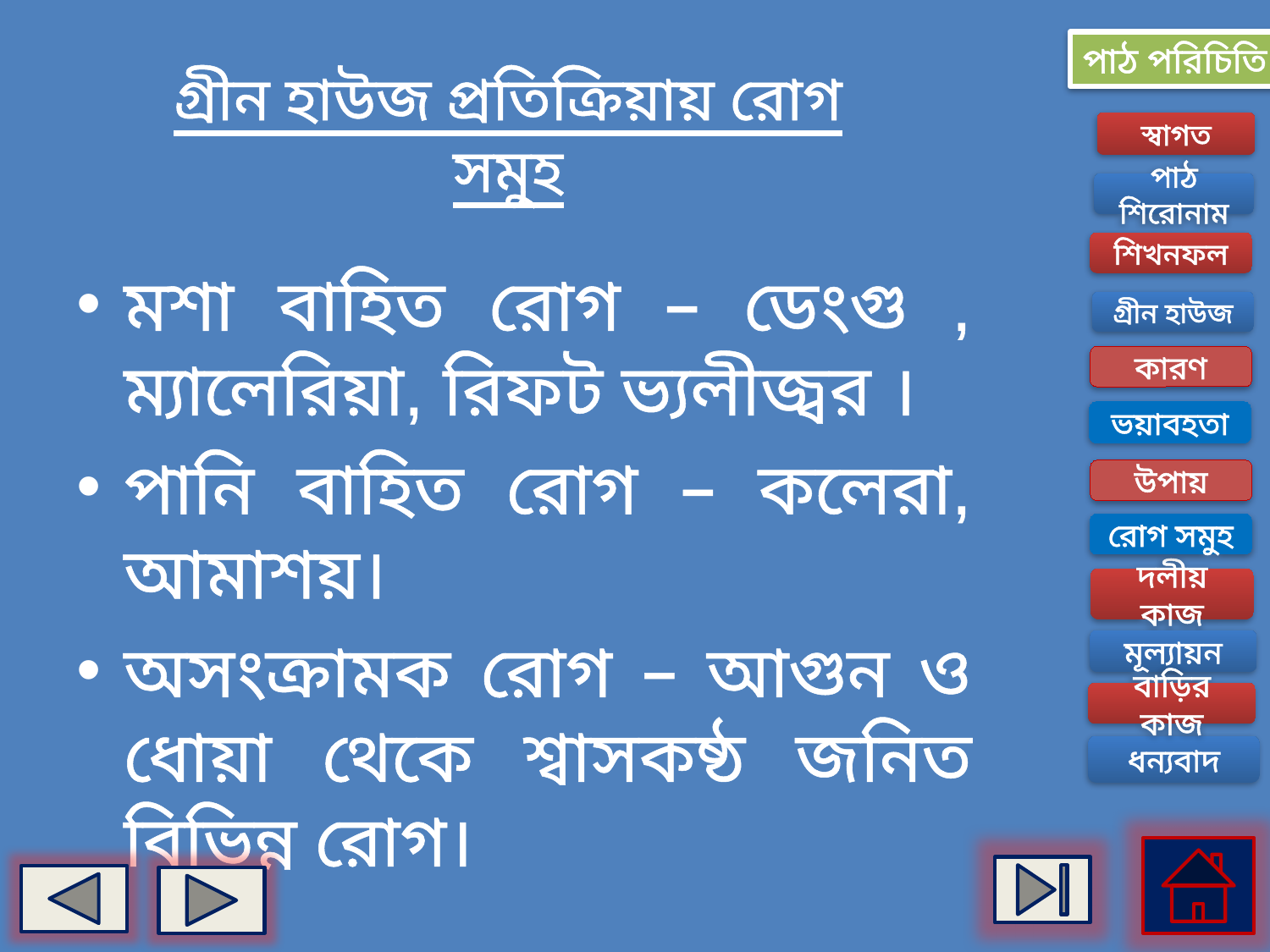

পাঠ পরিচিতি
# গ্রীন হাউজ প্রতিক্রিয়ায় রোগ সমুহ
স্বাগত
পাঠ শিরোনাম
শিখনফল
মশা বাহিত রোগ – ডেংগু , ম্যালেরিয়া, রিফট ভ্যলীজ্বর ।
পানি বাহিত রোগ – কলেরা, আমাশয়।
অসংক্রামক রোগ – আগুন ও ধোয়া থেকে শ্বাসকষ্ঠ জনিত বিভিন্ন রোগ।
গ্রীন হাউজ
কারণ
ভয়াবহতা
উপায়
রোগ সমুহ
দলীয় কাজ
মূল্যায়ন
বাড়ির কাজ
ধন্যবাদ